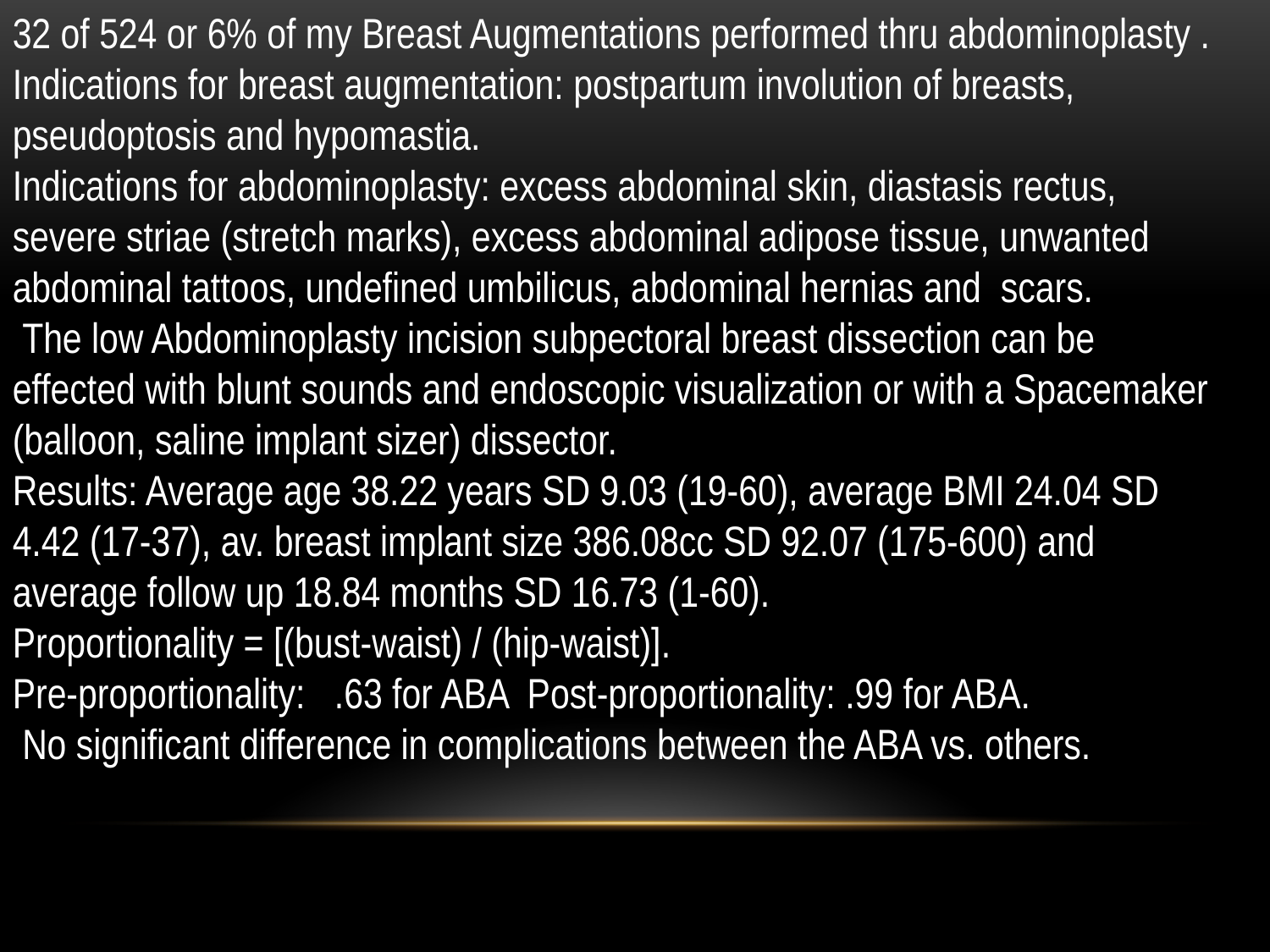

32 of 524 or 6% of my Breast Augmentations performed thru abdominoplasty . Indications for breast augmentation: postpartum involution of breasts, pseudoptosis and hypomastia.
Indications for abdominoplasty: excess abdominal skin, diastasis rectus, severe striae (stretch marks), excess abdominal adipose tissue, unwanted abdominal tattoos, undefined umbilicus, abdominal hernias and  scars.
 The low Abdominoplasty incision subpectoral breast dissection can be effected with blunt sounds and endoscopic visualization or with a Spacemaker (balloon, saline implant sizer) dissector.
Results: Average age 38.22 years SD 9.03 (19-60), average BMI 24.04 SD 4.42 (17-37), av. breast implant size 386.08cc SD 92.07 (175-600) and average follow up 18.84 months SD 16.73 (1-60).
Proportionality = [(bust-waist) / (hip-waist)].
Pre-proportionality:   .63 for ABA  Post-proportionality: .99 for ABA.
 No significant difference in complications between the ABA vs. others.